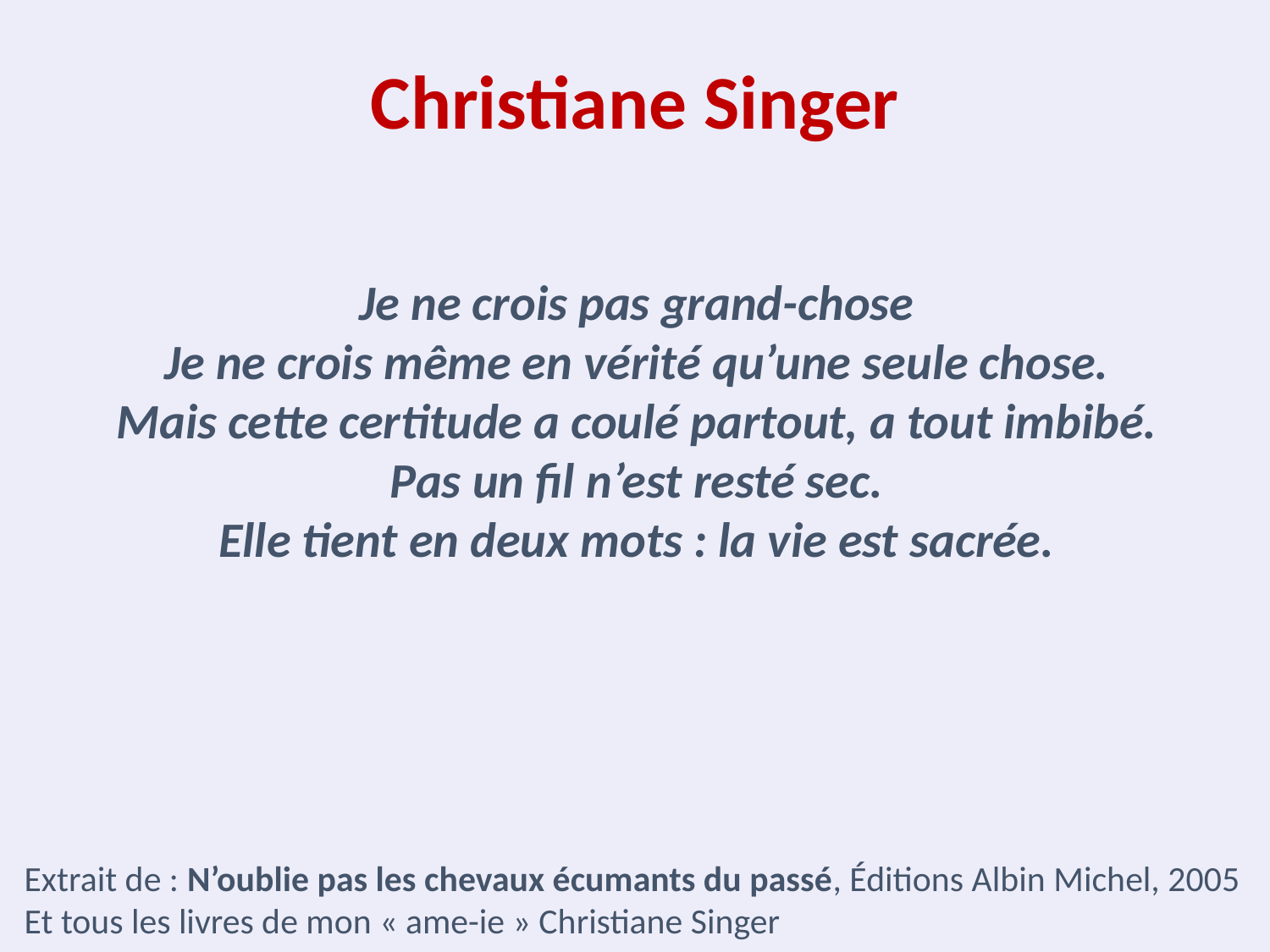

Christiane Singer
Je ne crois pas grand-chose
Je ne crois même en vérité qu’une seule chose.
Mais cette certitude a coulé partout, a tout imbibé.
Pas un fil n’est resté sec.
Elle tient en deux mots : la vie est sacrée.
Extrait de : N’oublie pas les chevaux écumants du passé, Éditions Albin Michel, 2005
Et tous les livres de mon « ame-ie » Christiane Singer